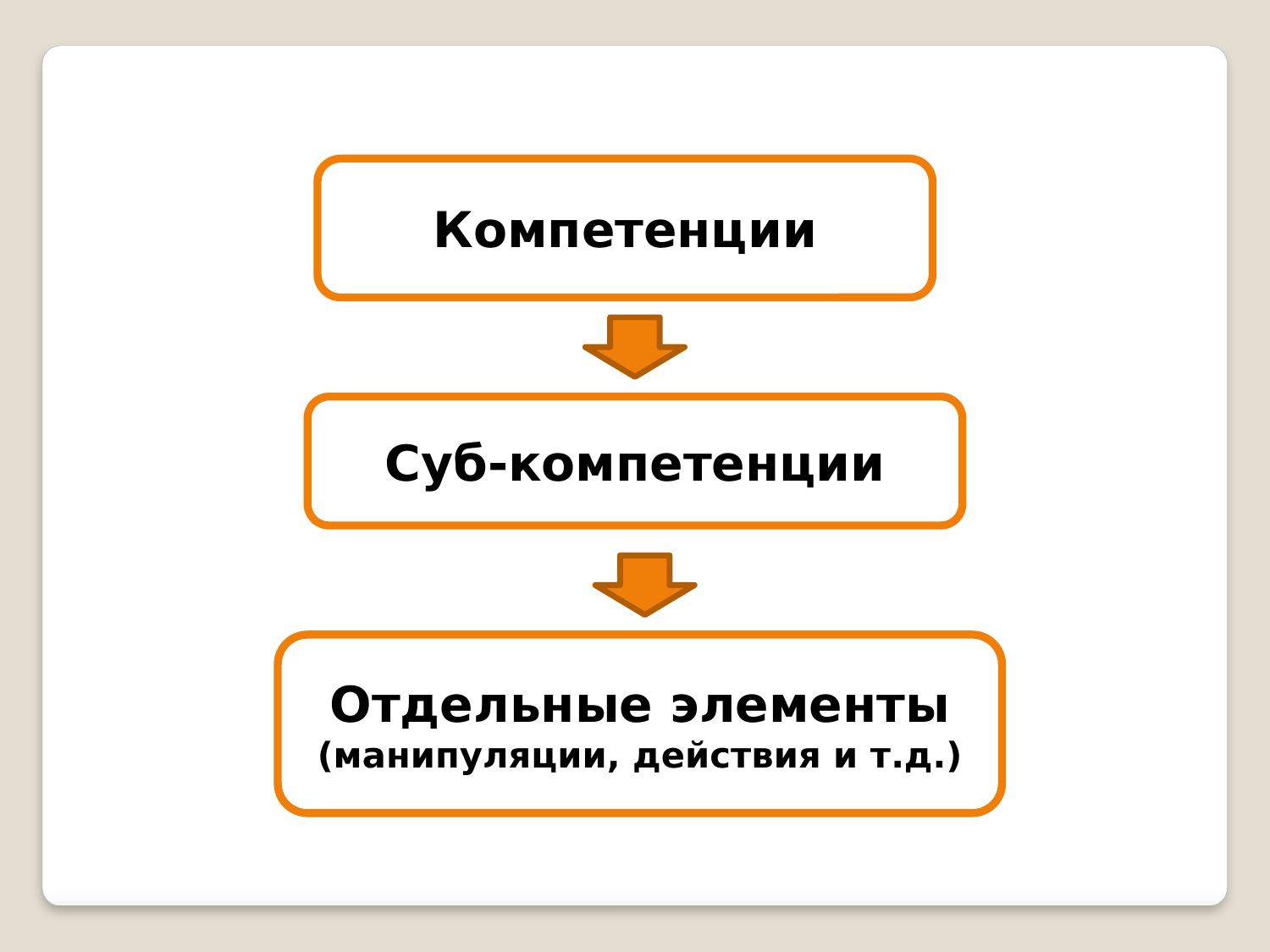

Компетенции

Суб-компетенции

Отдельные элементы (манипуляции, действия и т.д.)